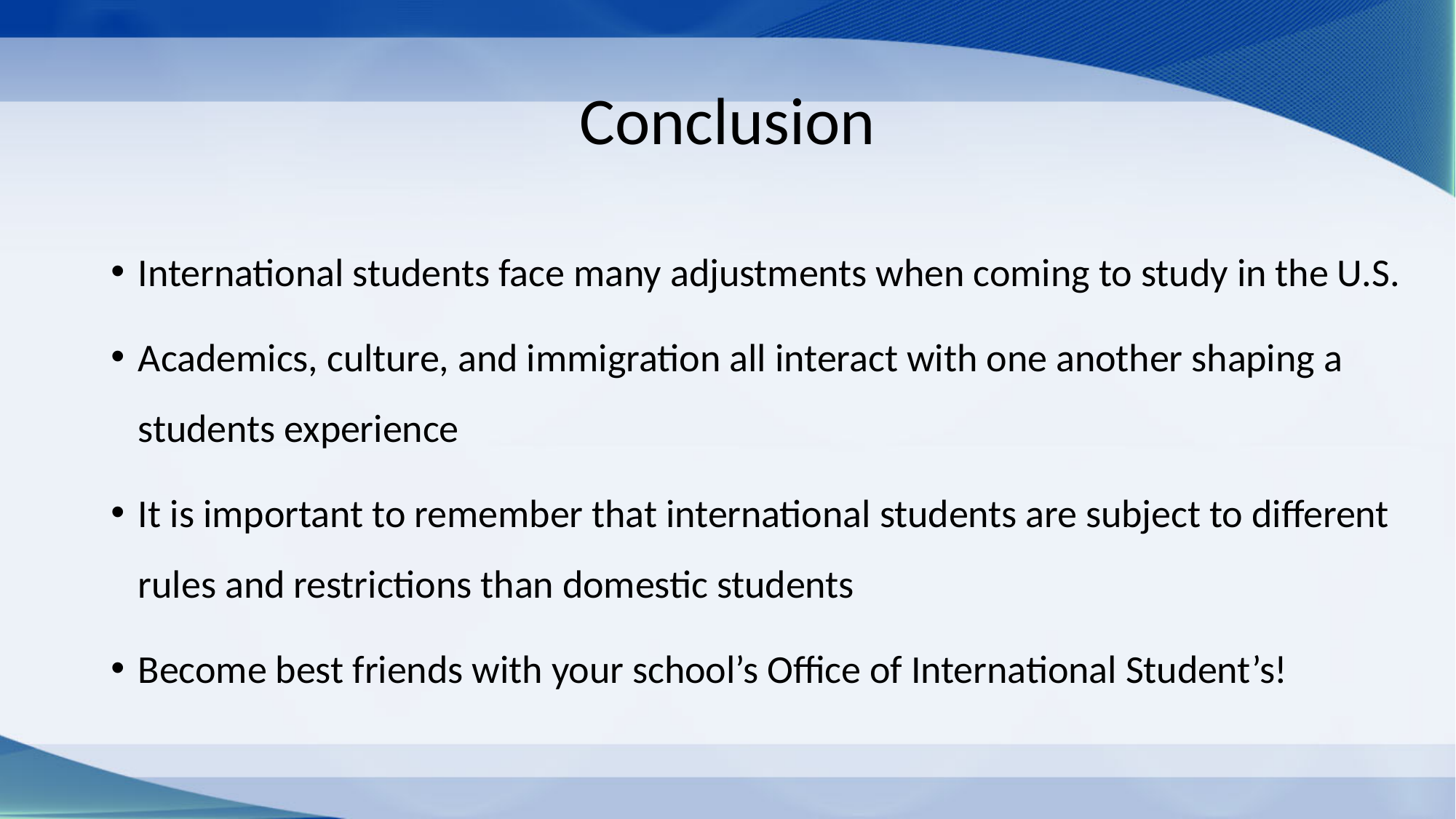

# Conclusion
International students face many adjustments when coming to study in the U.S.
Academics, culture, and immigration all interact with one another shaping a students experience
It is important to remember that international students are subject to different rules and restrictions than domestic students
Become best friends with your school’s Office of International Student’s!